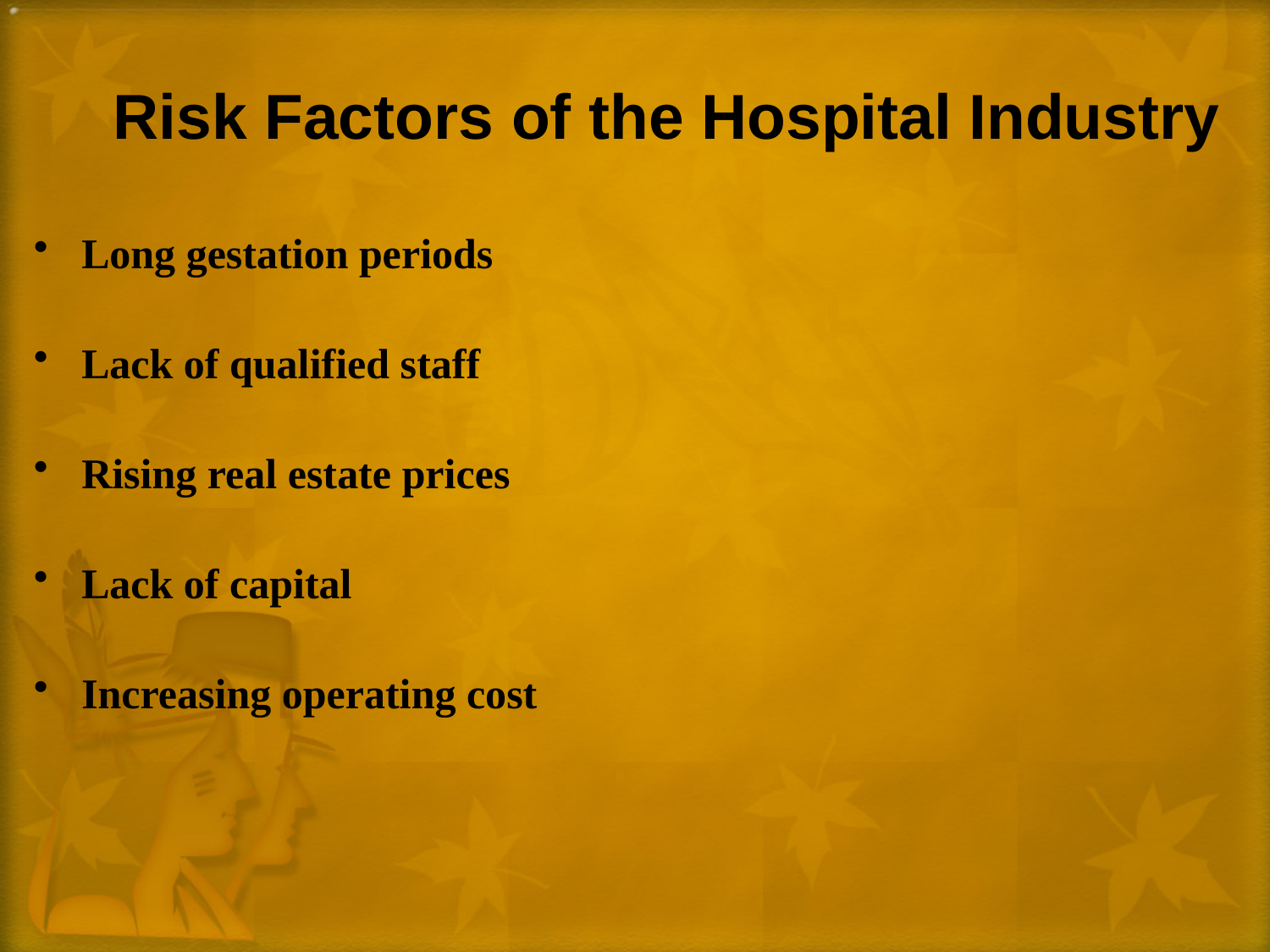

# Risk Factors of the Hospital Industry
Long gestation periods
Lack of qualified staff
Rising real estate prices
Lack of capital
Increasing operating cost